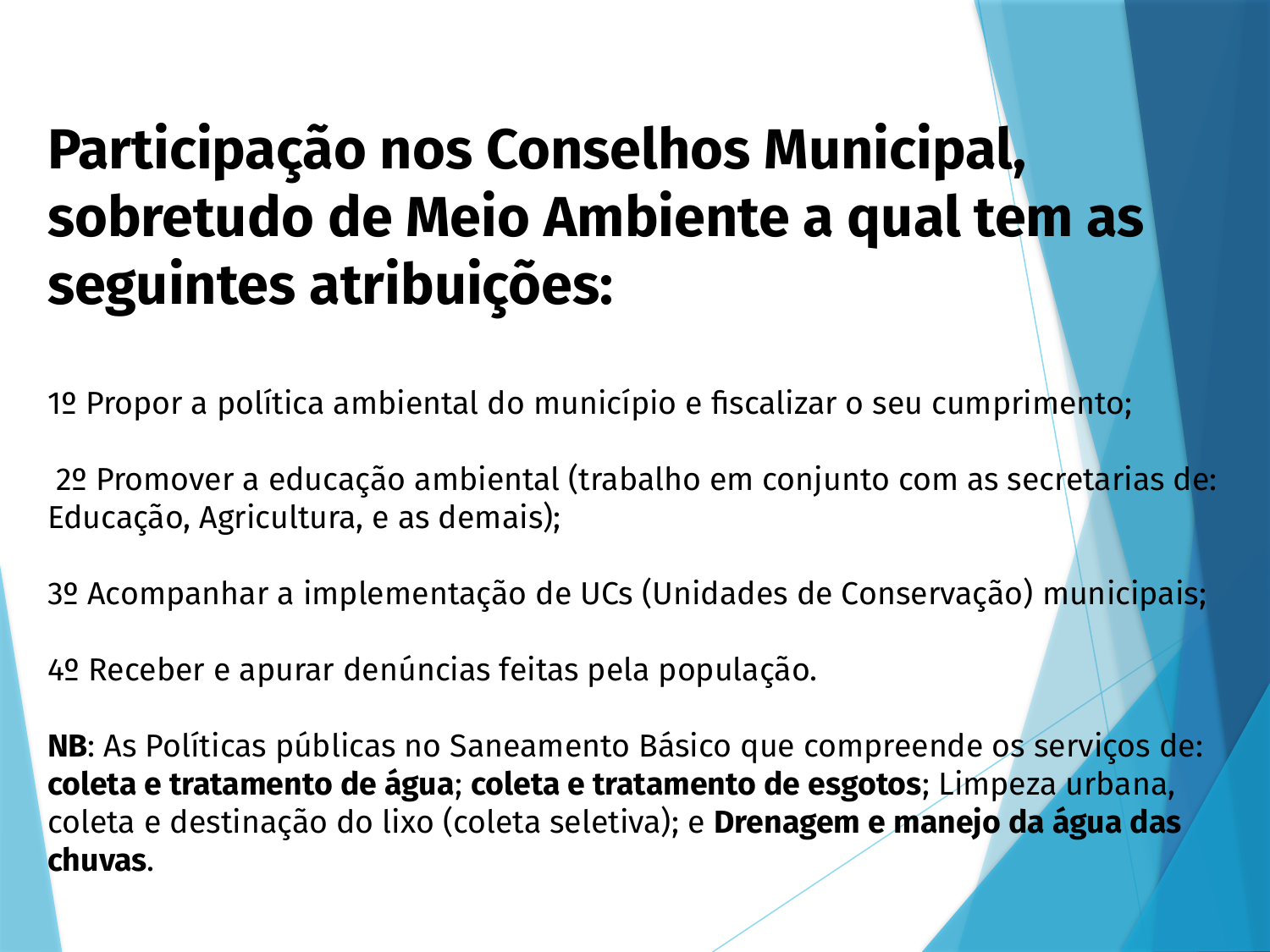

Participação nos Conselhos Municipal, sobretudo de Meio Ambiente a qual tem as seguintes atribuições:

1º Propor a política ambiental do município e fiscalizar o seu cumprimento;

 2º Promover a educação ambiental (trabalho em conjunto com as secretarias de: Educação, Agricultura, e as demais);

3º Acompanhar a implementação de UCs (Unidades de Conservação) municipais;

4º Receber e apurar denúncias feitas pela população.

NB: As Políticas públicas no Saneamento Básico que compreende os serviços de: coleta e tratamento de água; coleta e tratamento de esgotos; Limpeza urbana, coleta e destinação do lixo (coleta seletiva); e Drenagem e manejo da água das chuvas.